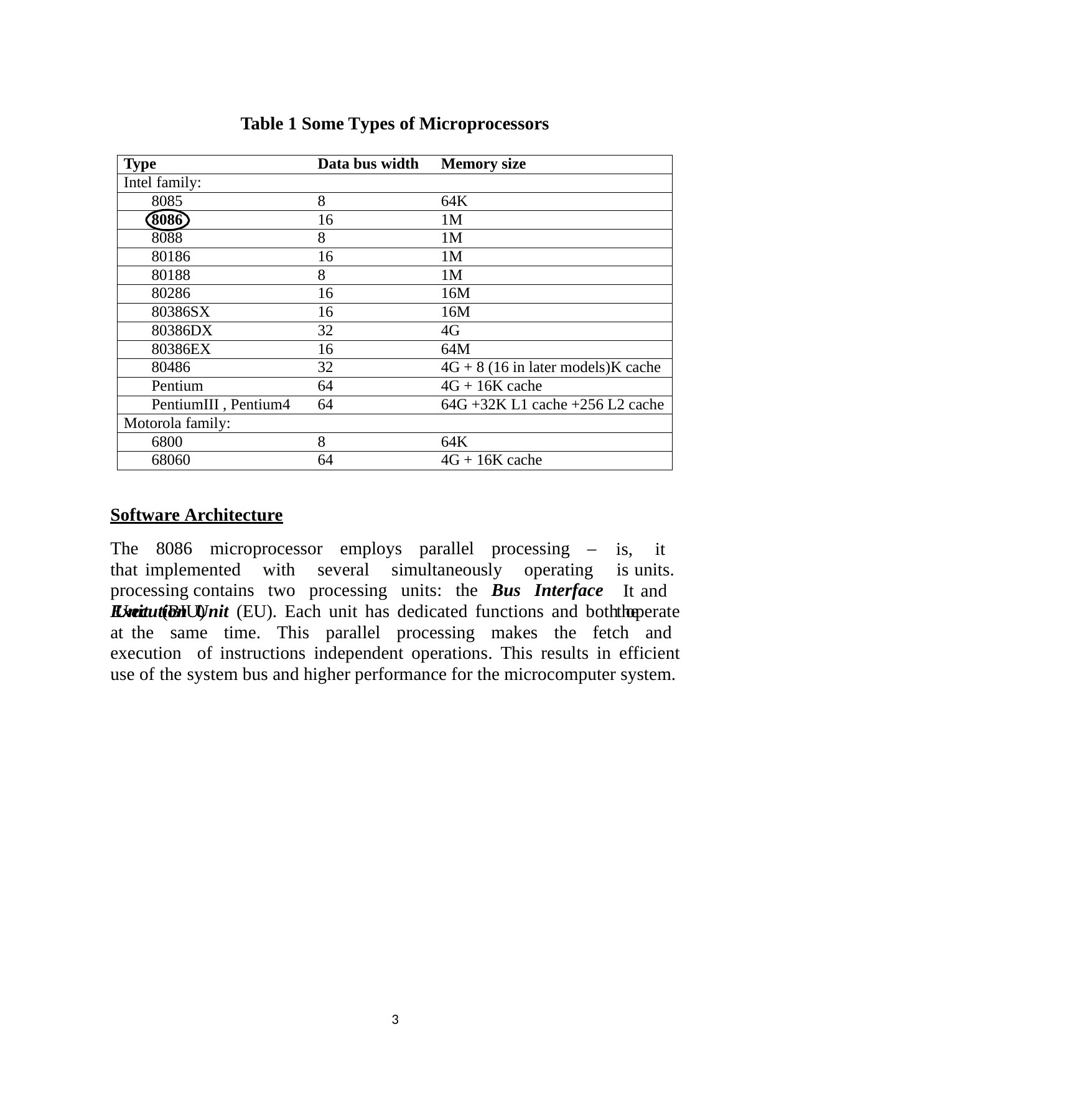

Table 1 Some Types of Microprocessors
| Type | Data bus width | Memory size |
| --- | --- | --- |
| Intel family: |  |  |
| 8085 | 8 | 64K |
| 8086 | 16 | 1M |
| 8088 | 8 | 1M |
| 80186 | 16 | 1M |
| 80188 | 8 | 1M |
| 80286 | 16 | 16M |
| 80386SX | 16 | 16M |
| 80386DX | 32 | 4G |
| 80386EX | 16 | 64M |
| 80486 | 32 | 4G + 8 (16 in later models)K cache |
| Pentium | 64 | 4G + 16K cache |
| PentiumIII , Pentium4 | 64 | 64G +32K L1 cache +256 L2 cache |
| Motorola family: |  |  |
| 6800 | 8 | 64K |
| 68060 | 64 | 4G + 16K cache |

Software Architecture

The   8086   microprocessor   employs   parallel   processing   –   that implemented   with   several   simultaneously   operating   processing contains   two   processing   units:   the   Bus   Interface   Unit   (BIU)
is,   it   is units.   It and   the
Execution Unit (EU). Each unit has dedicated functions and both operate at the  same  time.  This  parallel  processing  makes  the  fetch  and  execution  of instructions independent operations. This results in efficient use of the system bus and higher performance for the microcomputer system.
3